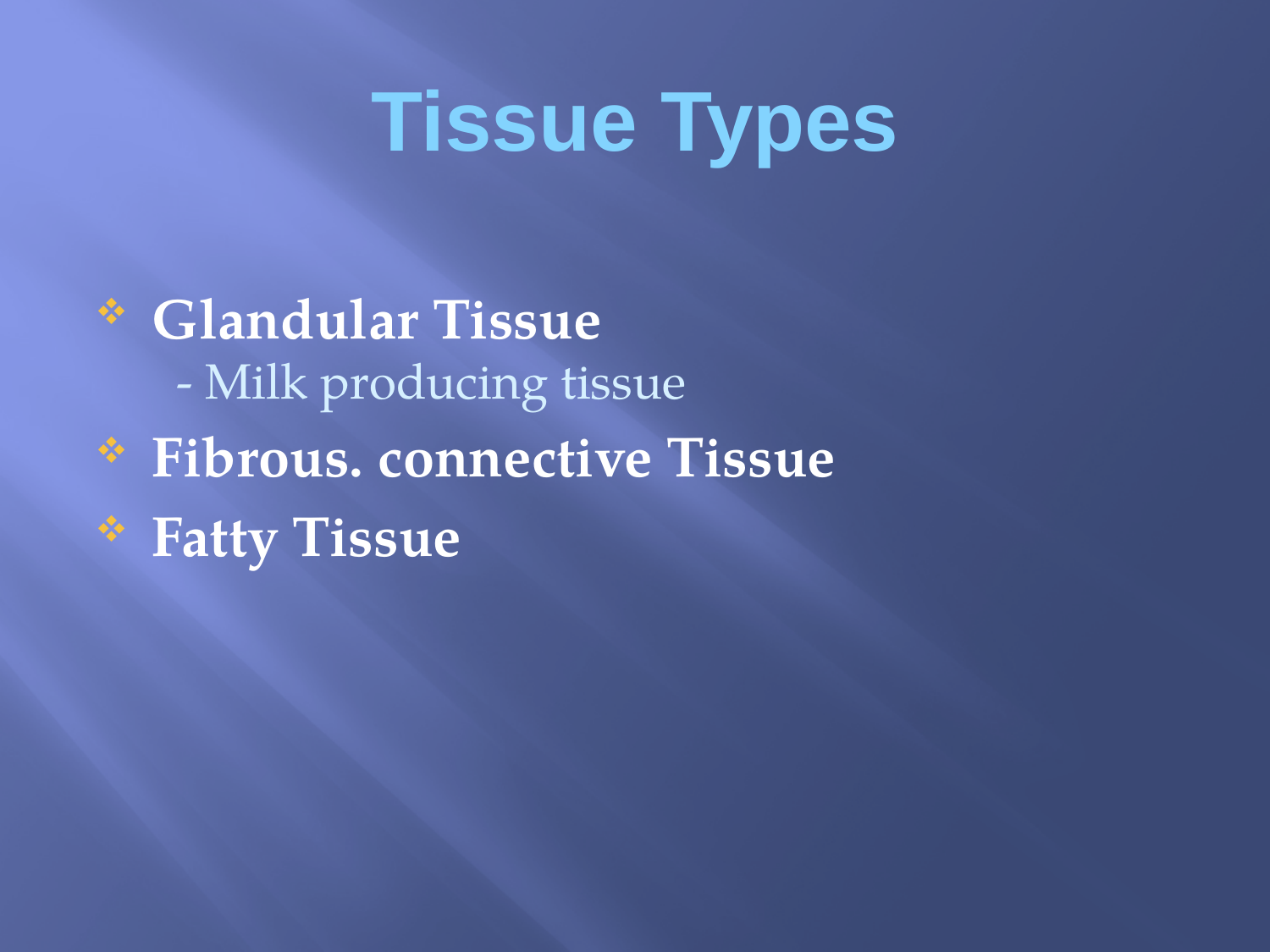

# Tissue Types
Glandular Tissue
  - Milk producing tissue
Fibrous. connective Tissue
Fatty Tissue